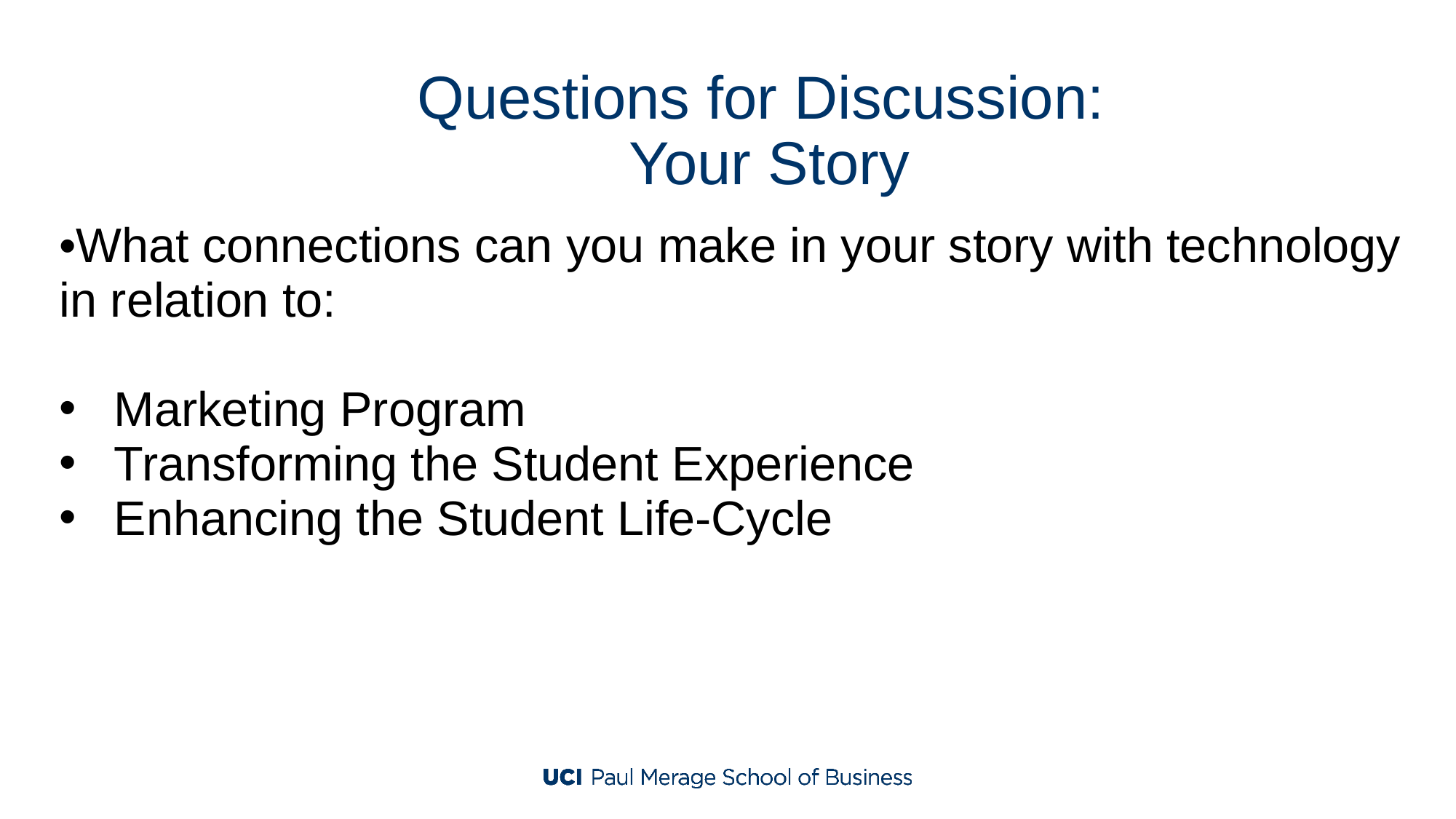

# Questions for Discussion: Your Story
•What connections can you make in your story with technology in relation to:

Marketing Program
Transforming the Student Experience
Enhancing the Student Life-Cycle